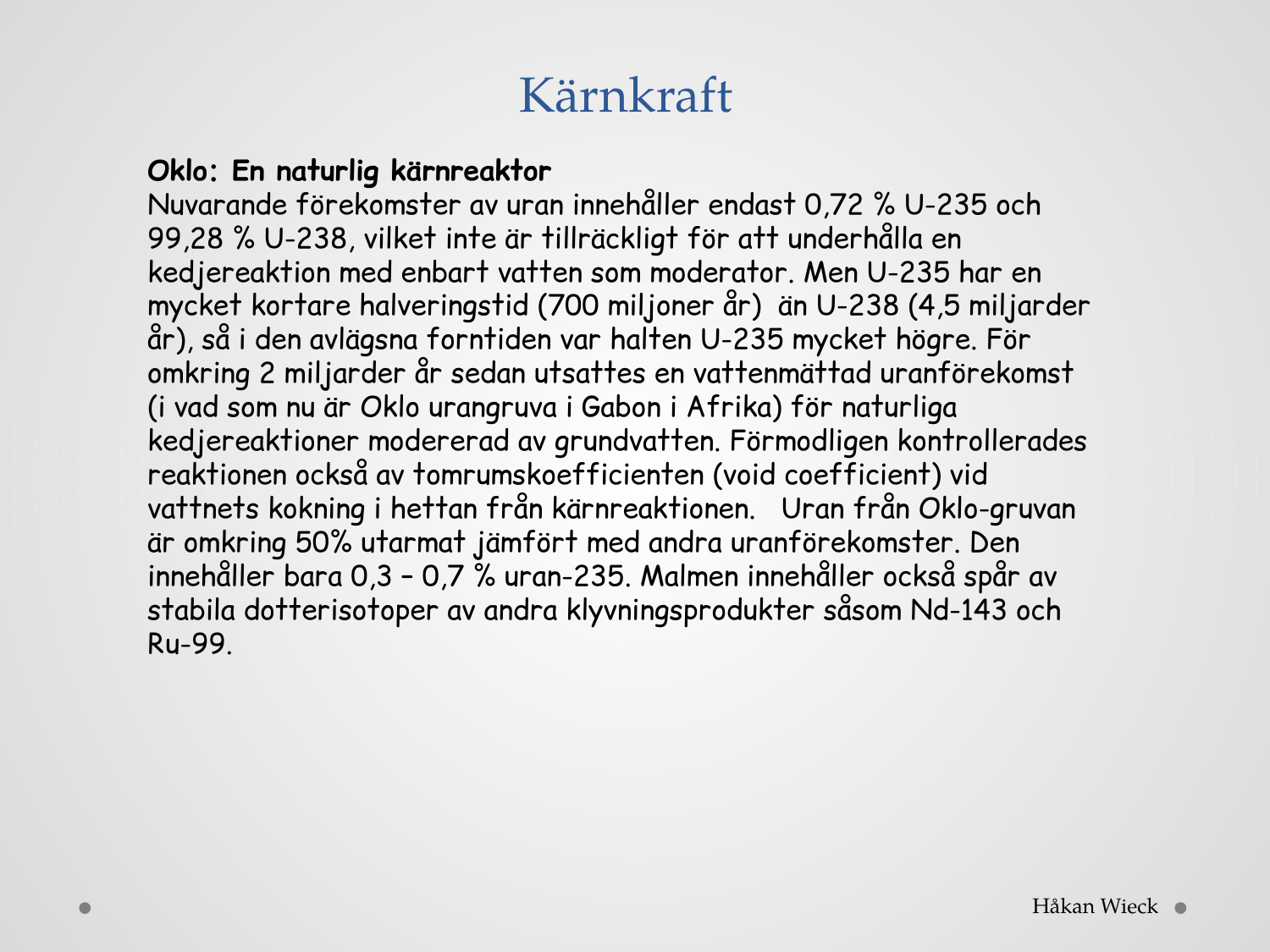

# Kärnkraft
Oklo: En naturlig kärnreaktor
Nuvarande förekomster av uran innehåller endast 0,72 % U-235 och 99,28 % U-238, vilket inte är tillräckligt för att underhålla en kedjereaktion med enbart vatten som moderator. Men U-235 har en mycket kortare halveringstid (700 miljoner år)  än U-238 (4,5 miljarder år), så i den avlägsna forntiden var halten U-235 mycket högre. För omkring 2 miljarder år sedan utsattes en vattenmättad uranförekomst (i vad som nu är Oklo urangruva i Gabon i Afrika) för naturliga kedjereaktioner modererad av grundvatten. Förmodligen kontrollerades reaktionen också av tomrumskoefficienten (void coefficient) vid vattnets kokning i hettan från kärnreaktionen.   Uran från Oklo-gruvan är omkring 50% utarmat jämfört med andra uranförekomster. Den innehåller bara 0,3 – 0,7 % uran-235. Malmen innehåller också spår av stabila dotterisotoper av andra klyvningsprodukter såsom Nd-143 och Ru-99.
Håkan Wieck